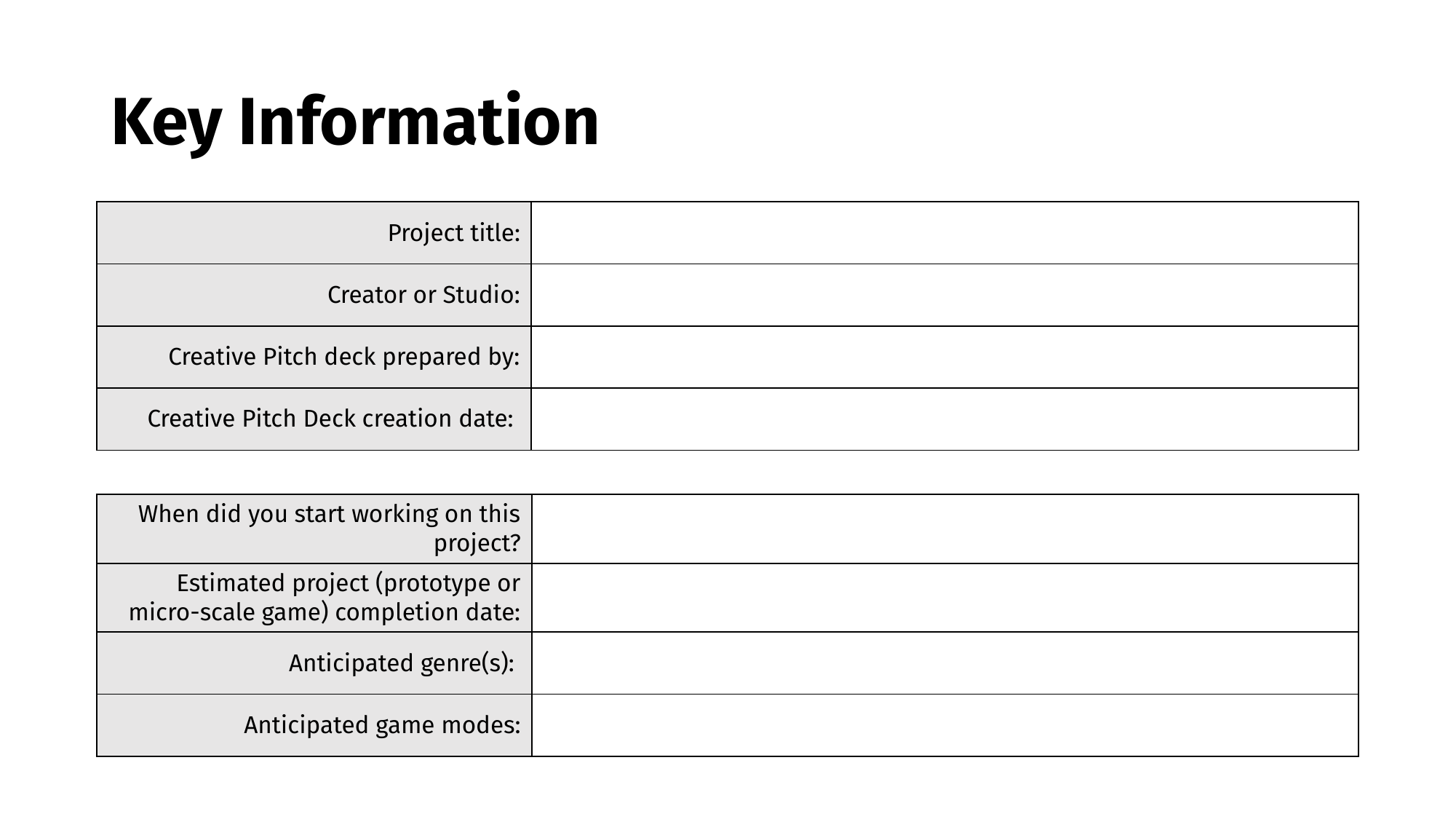

Key Information
| Project title: |  |
| --- | --- |
| Creator or Studio: |  |
| Creative Pitch deck prepared by: |  |
| Creative Pitch Deck creation date: |  |
| When did you start working on this project? |  |
| --- | --- |
| Estimated project (prototype or micro-scale game) completion date: |  |
| Anticipated genre(s): |  |
| Anticipated game modes: |  |